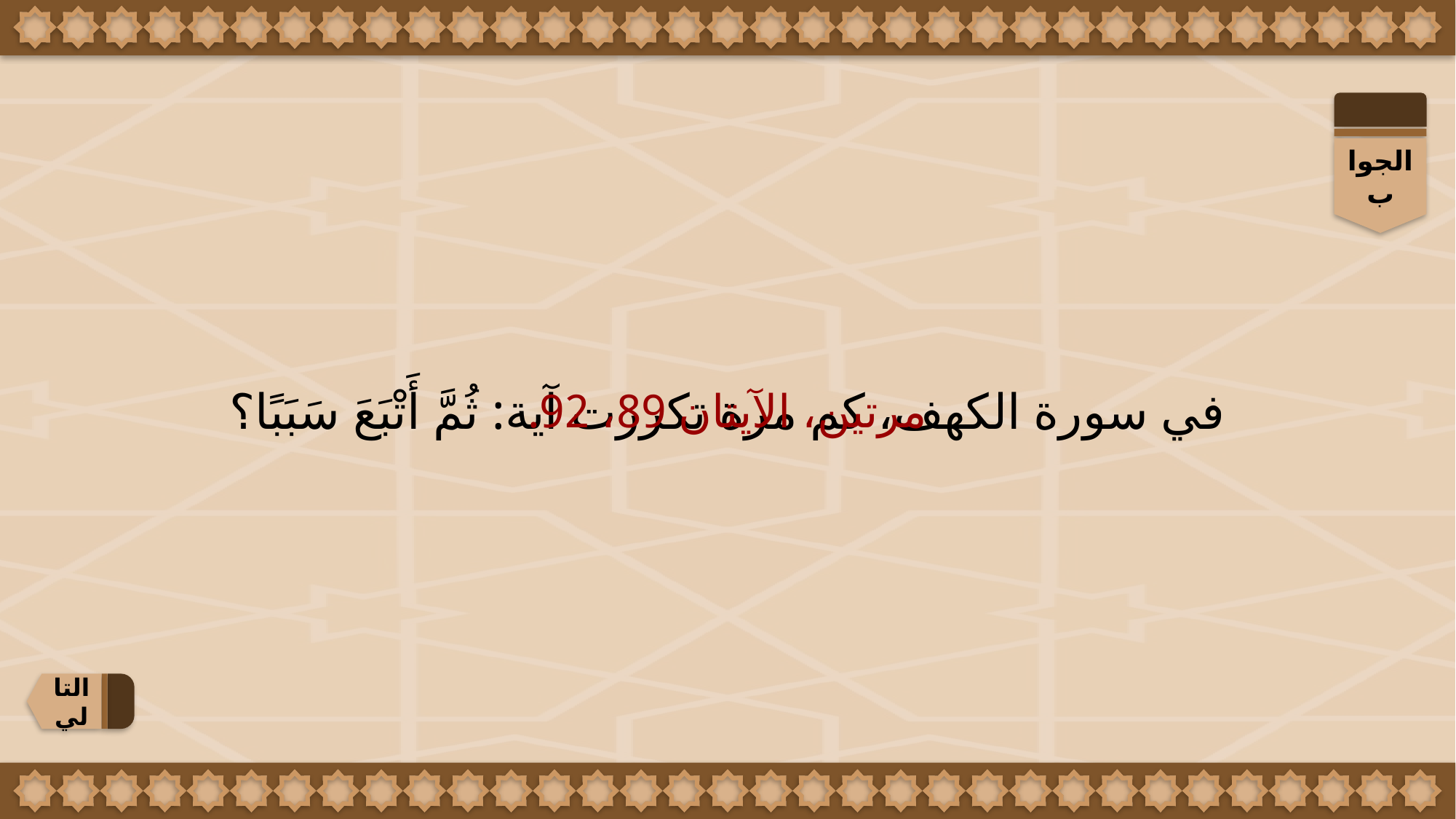

الجواب
في سورة الكهف، كم مرة تكررت آية: ثُمَّ أَتْبَعَ سَبَبًا؟
مرتين، الآيتان 89، 92.

التالي